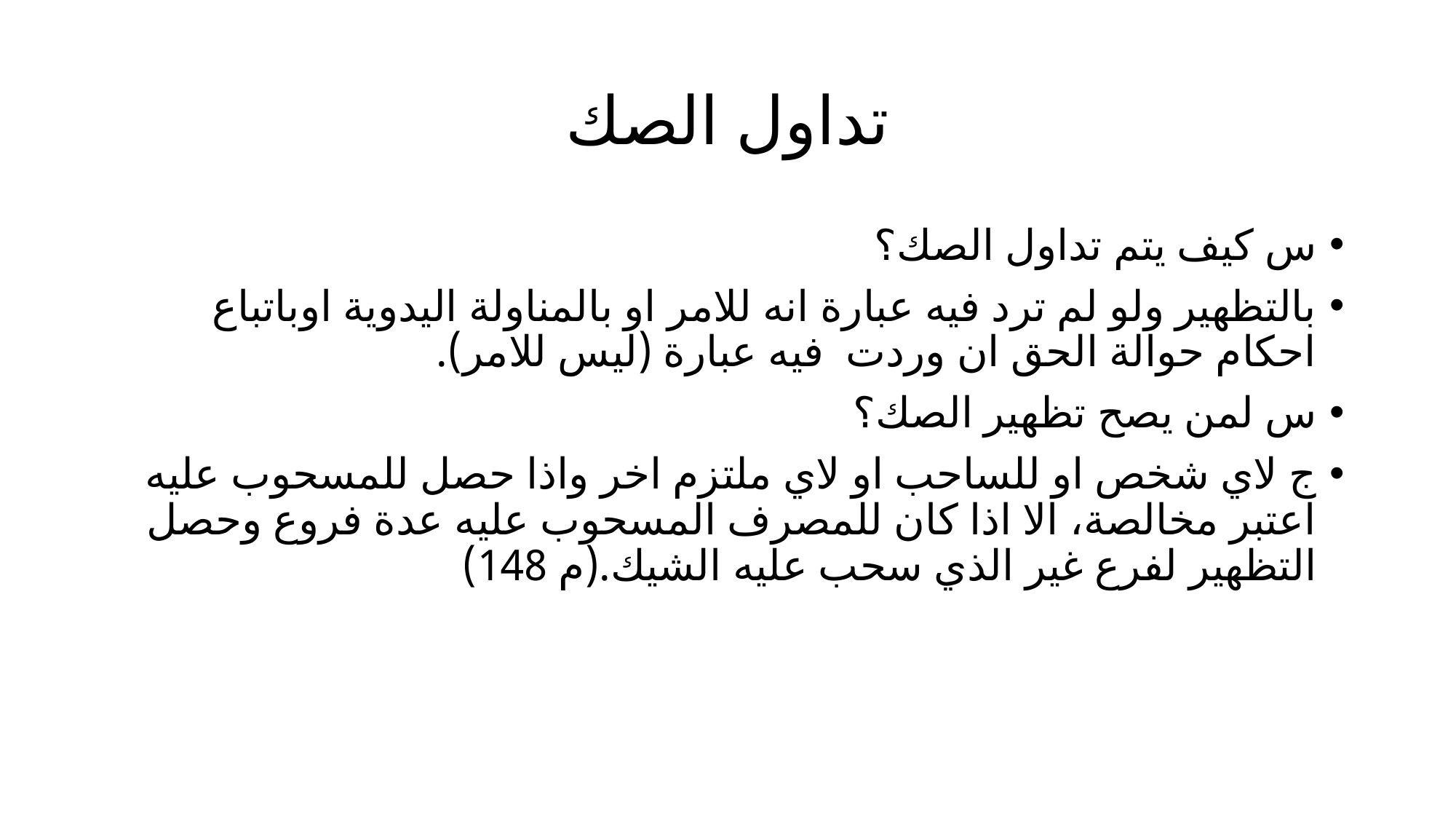

# تداول الصك
س كيف يتم تداول الصك؟
بالتظهير ولو لم ترد فيه عبارة انه للامر او بالمناولة اليدوية اوباتباع احكام حوالة الحق ان وردت  فيه عبارة (ليس للامر).
س لمن يصح تظهير الصك؟
ج لاي شخص او للساحب او لاي ملتزم اخر واذا حصل للمسحوب عليه اعتبر مخالصة، الا اذا كان للمصرف المسحوب عليه عدة فروع وحصل التظهير لفرع غير الذي سحب عليه الشيك.(م 148)